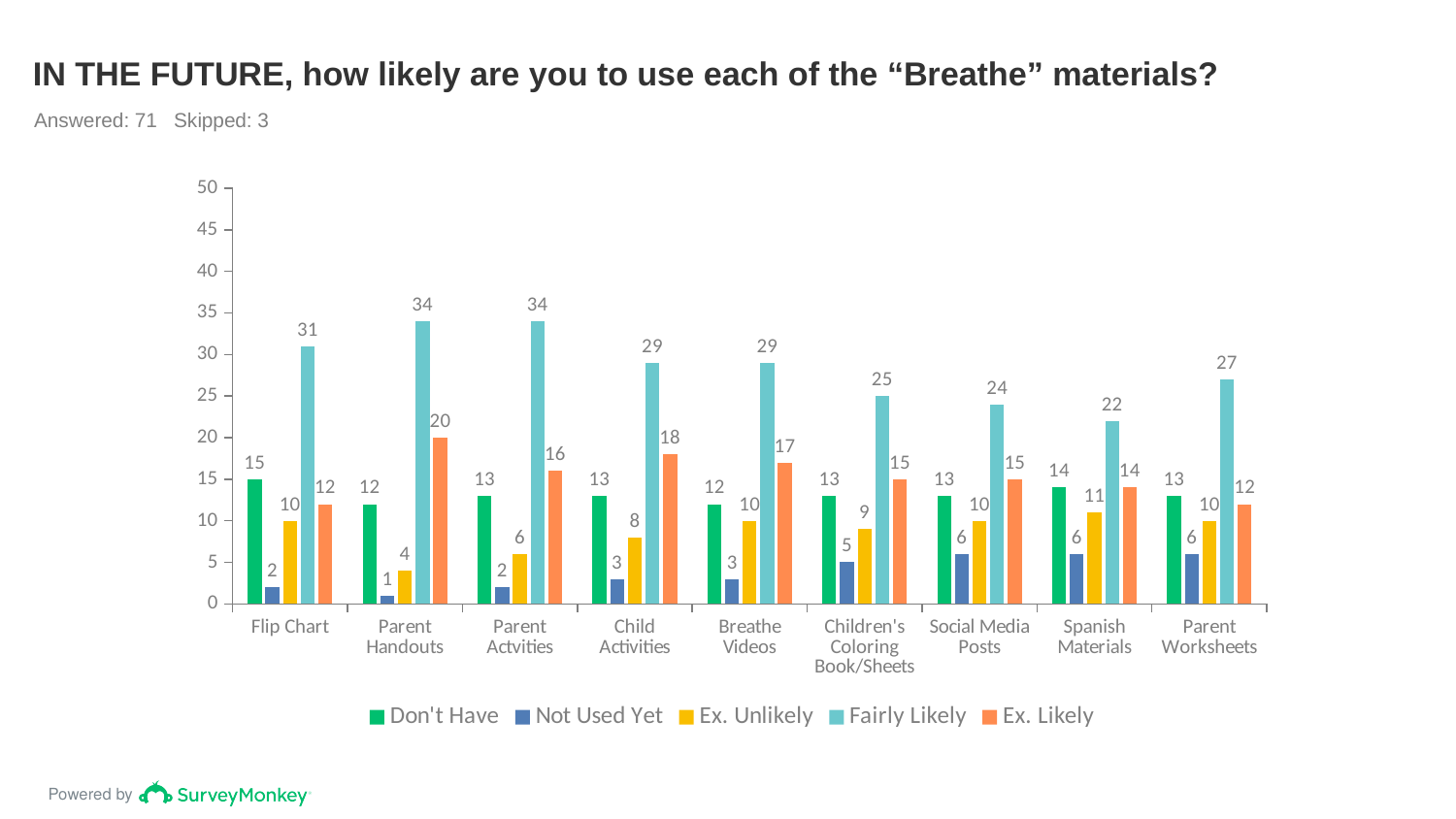

# IN THE FUTURE, how likely are you to use each of the “Breathe” materials?
Answered: 71   Skipped: 3

### Chart

| Category | Don't Have | Not Used Yet | Ex. Unlikely | Fairly Likely | Ex. Likely |
|---|---|---|---|---|---|
| Flip Chart | 15.0 | 2.0 | 10.0 | 31.0 | 12.0 |
| Parent Handouts | 12.0 | 1.0 | 4.0 | 34.0 | 20.0 |
| Parent Actvities | 13.0 | 2.0 | 6.0 | 34.0 | 16.0 |
| Child Activities | 13.0 | 3.0 | 8.0 | 29.0 | 18.0 |
| Breathe Videos | 12.0 | 3.0 | 10.0 | 29.0 | 17.0 |
| Children's Coloring Book/Sheets | 13.0 | 5.0 | 9.0 | 25.0 | 15.0 |
| Social Media Posts | 13.0 | 6.0 | 10.0 | 24.0 | 15.0 |
| Spanish Materials | 14.0 | 6.0 | 11.0 | 22.0 | 14.0 |
| Parent Worksheets | 13.0 | 6.0 | 10.0 | 27.0 | 12.0 |